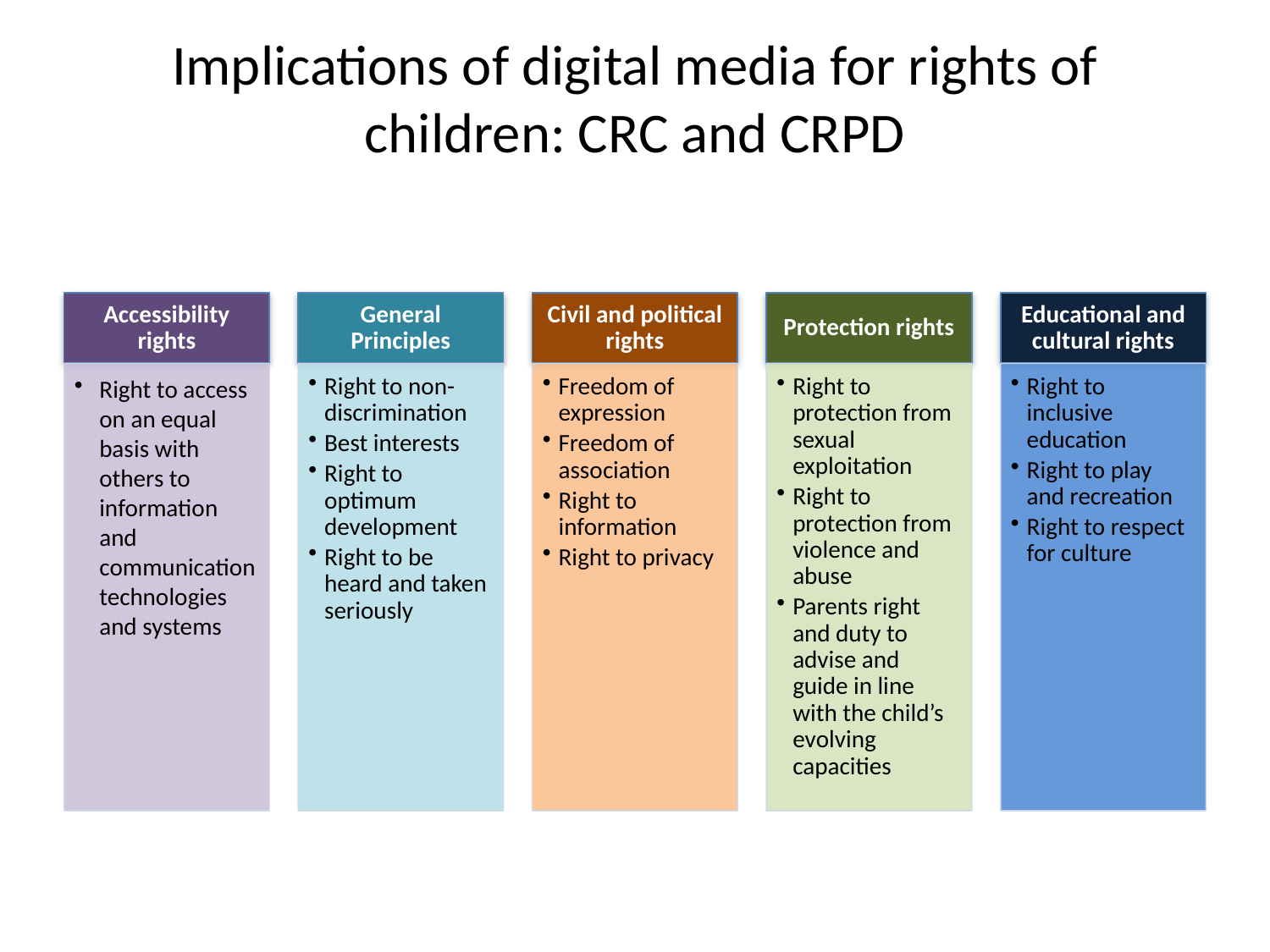

# Implications of digital media for rights of children: CRC and CRPD
Accessibility rights
Right to access on an equal basis with others to information and communication technologies and systems

General Principles
Right to non-discrimination
Best interests
Right to optimum development
Right to be heard and taken seriously
Civil and political rights
Freedom of expression
Freedom of association
Right to information
Right to privacy
Protection rights
Right to protection from sexual exploitation
Right to protection from violence and abuse
Parents right and duty to advise and guide in line with the child’s evolving capacities
Educational and cultural rights
Right to inclusive education
Right to play and recreation
Right to respect for culture